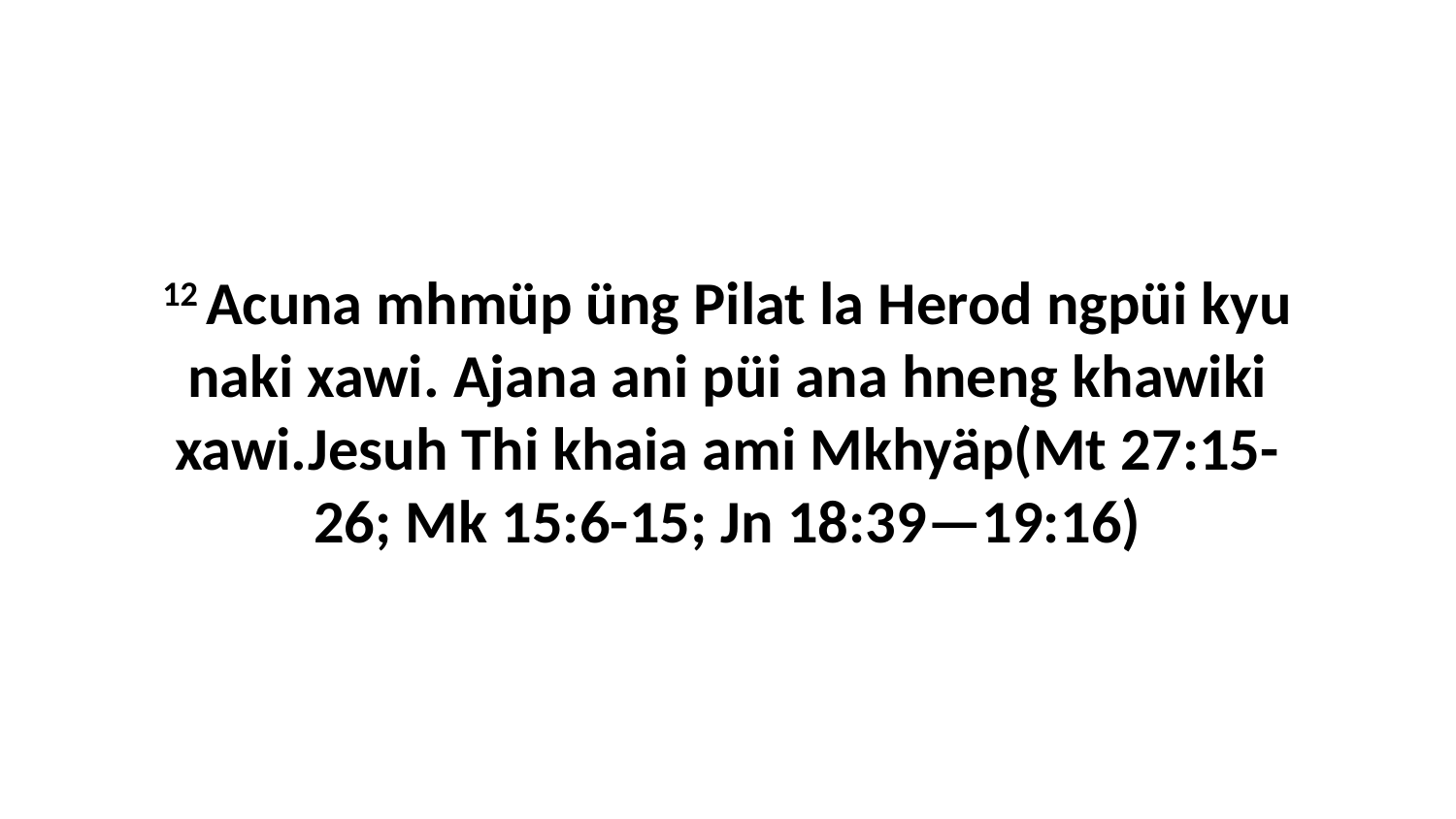

12 Acuna mhmüp üng Pilat la Herod ngpüi kyu naki xawi. Ajana ani püi ana hneng khawiki xawi.Jesuh Thi khaia ami Mkhyäp(Mt 27:15-26; Mk 15:6-15; Jn 18:39—19:16)